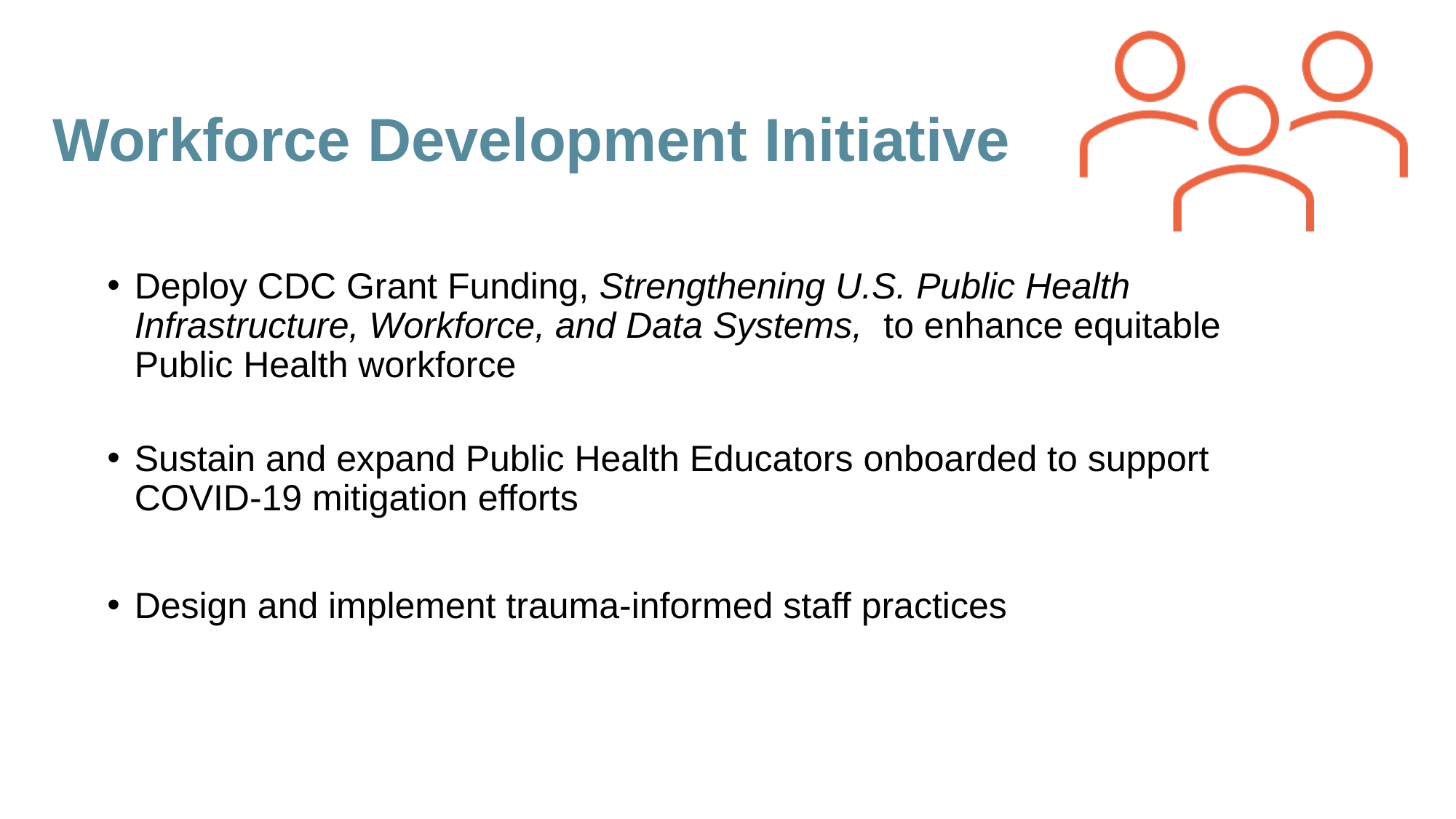

# Workforce Development Initiative
Deploy CDC Grant Funding, Strengthening U.S. Public Health Infrastructure, Workforce, and Data Systems,  to enhance equitable Public Health workforce

Sustain and expand Public Health Educators onboarded to support COVID-19 mitigation efforts

Design and implement trauma-informed staff practices